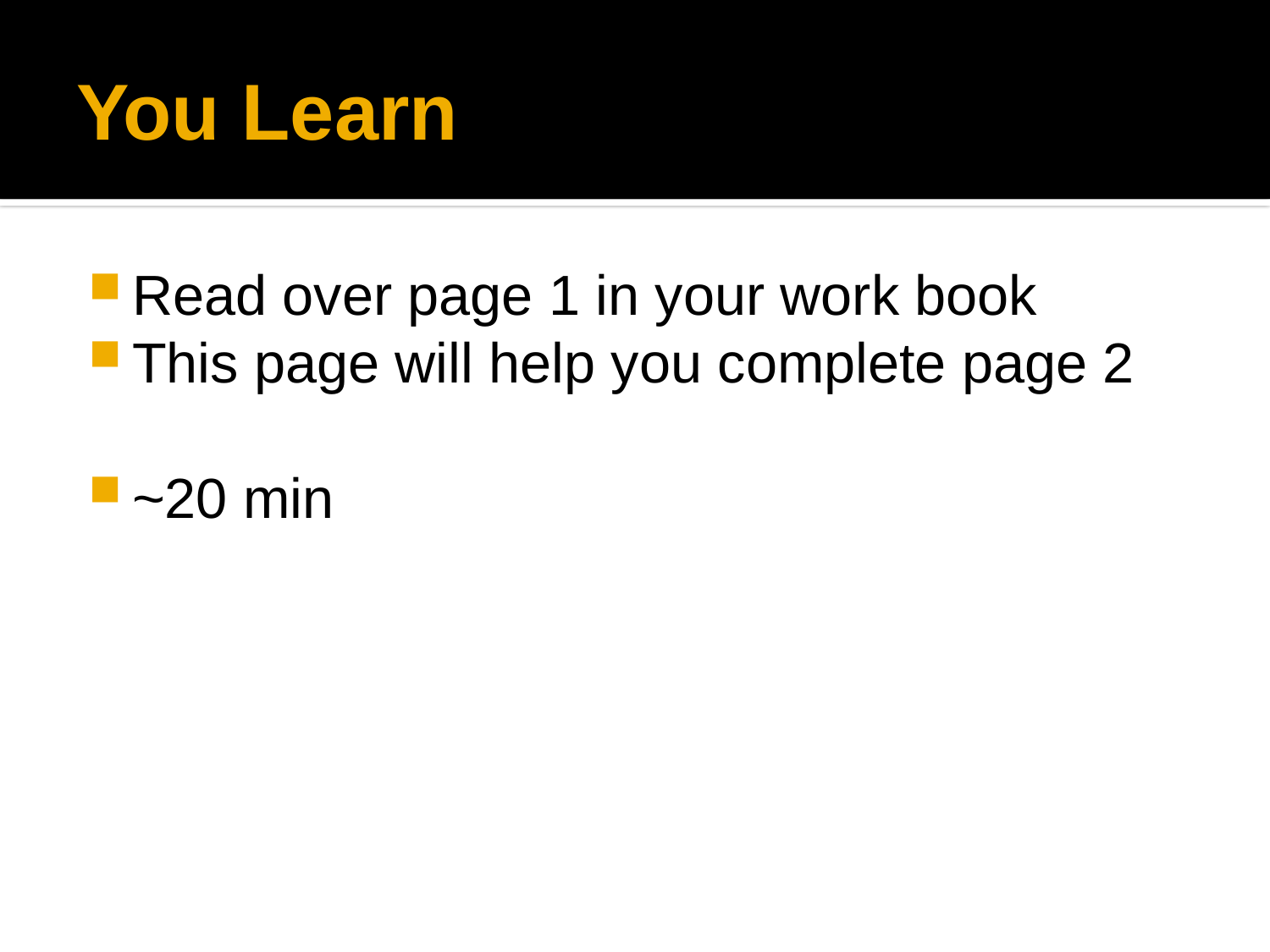

# You Learn
Read over page 1 in your work book
This page will help you complete page 2

~20 min